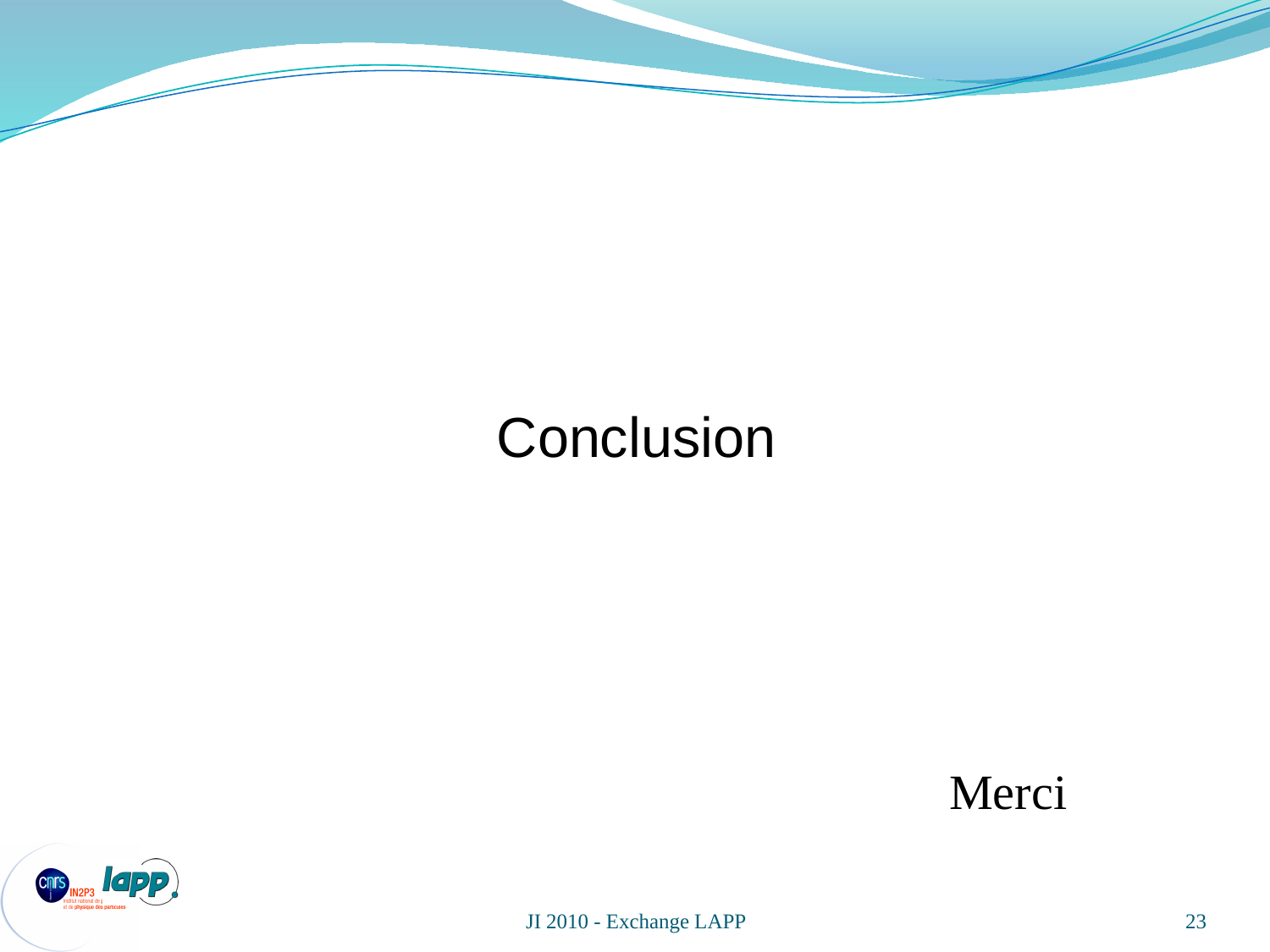

Conclusion
Merci
23
JI 2010 - Exchange LAPP